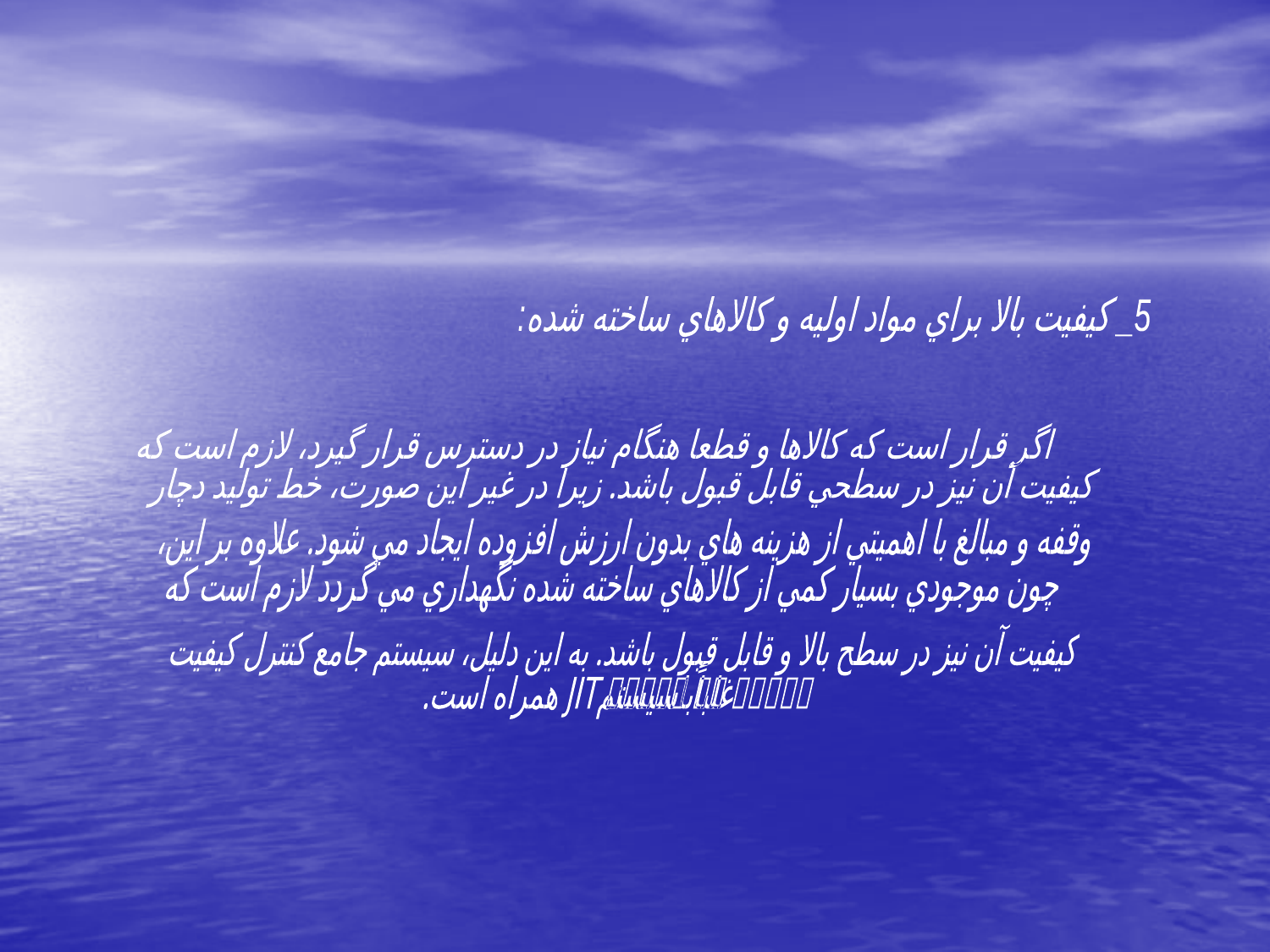

5_ كيفيت بالا براي مواد اوليه و كالاهاي ساخته شده:
اگر قرار است كه كالاها و قطعا هنگام نياز در دسترس قرار گيرد، لازم است كه
 كيفيت آن نيز در سطحي قابل قبول باشد. زيرا در غير اين صورت، خط توليد دچار
وقفه و مبالغ با اهميتي از هزينه هاي بدون ارزش افزوده ايجاد مي شود. علاوه بر اين،
چون موجودي بسيار كمي از كالاهاي ساخته شده نگهداري مي گردد لازم است كه
كيفيت آن نيز در سطح بالا و قابل قبول باشد. به اين دليل، سيستم جامع كنترل كيفيت
غلباً با سيستم JIT همراه است.